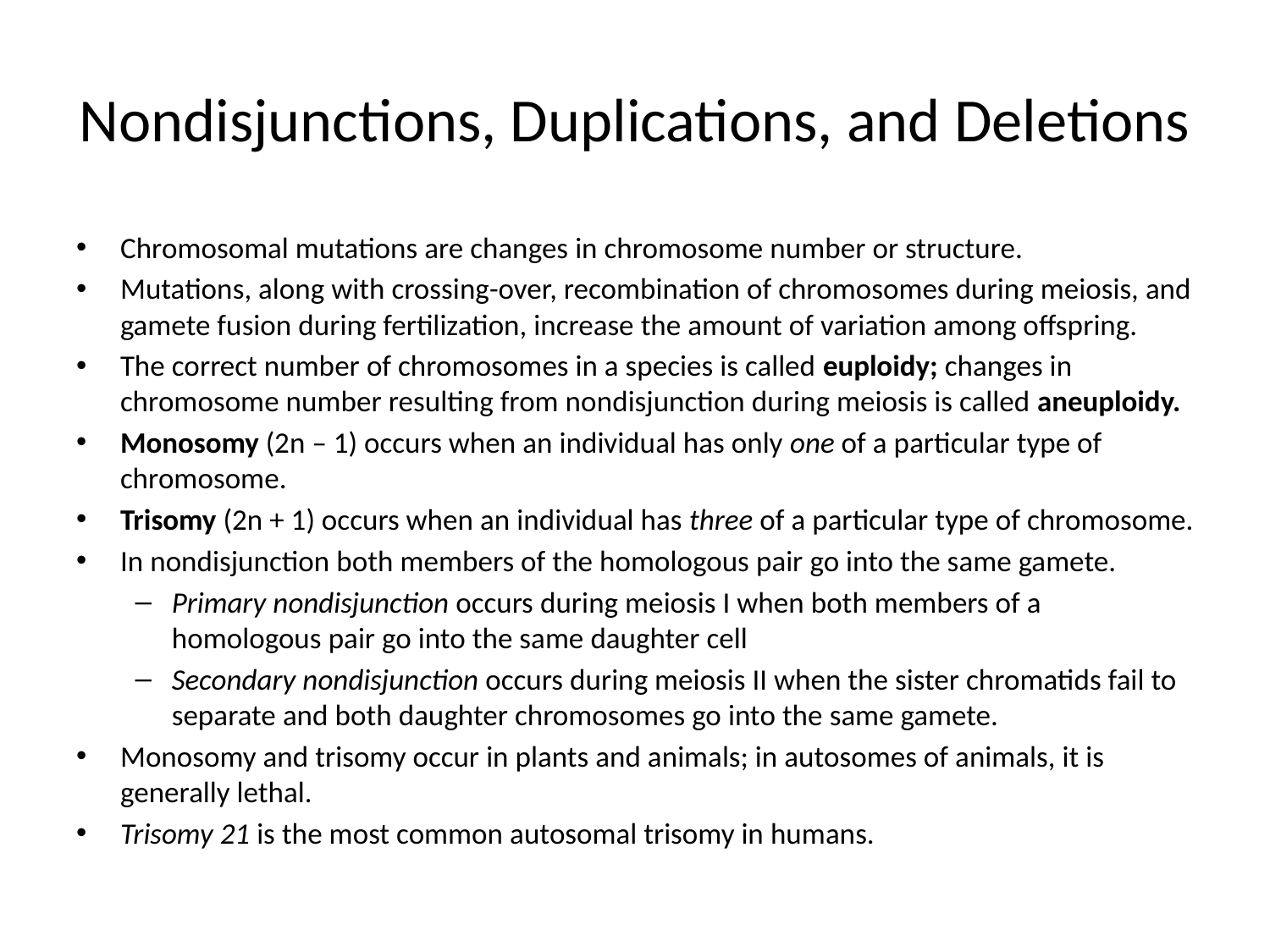

# Nondisjunctions, Duplications, and Deletions
Chromosomal mutations are changes in chromosome number or structure.
Mutations, along with crossing-over, recombination of chromosomes during meiosis, and gamete fusion during fertilization, increase the amount of variation among offspring.
The correct number of chromosomes in a species is called euploidy; changes in chromosome number resulting from nondisjunction during meiosis is called aneuploidy.
Monosomy (2n – 1) occurs when an individual has only one of a particular type of chromosome.
Trisomy (2n + 1) occurs when an individual has three of a particular type of chromosome.
In nondisjunction both members of the homologous pair go into the same gamete.
Primary nondisjunction occurs during meiosis I when both members of a homologous pair go into the same daughter cell
Secondary nondisjunction occurs during meiosis II when the sister chromatids fail to separate and both daughter chromosomes go into the same gamete.
Monosomy and trisomy occur in plants and animals; in autosomes of animals, it is generally lethal.
Trisomy 21 is the most common autosomal trisomy in humans.